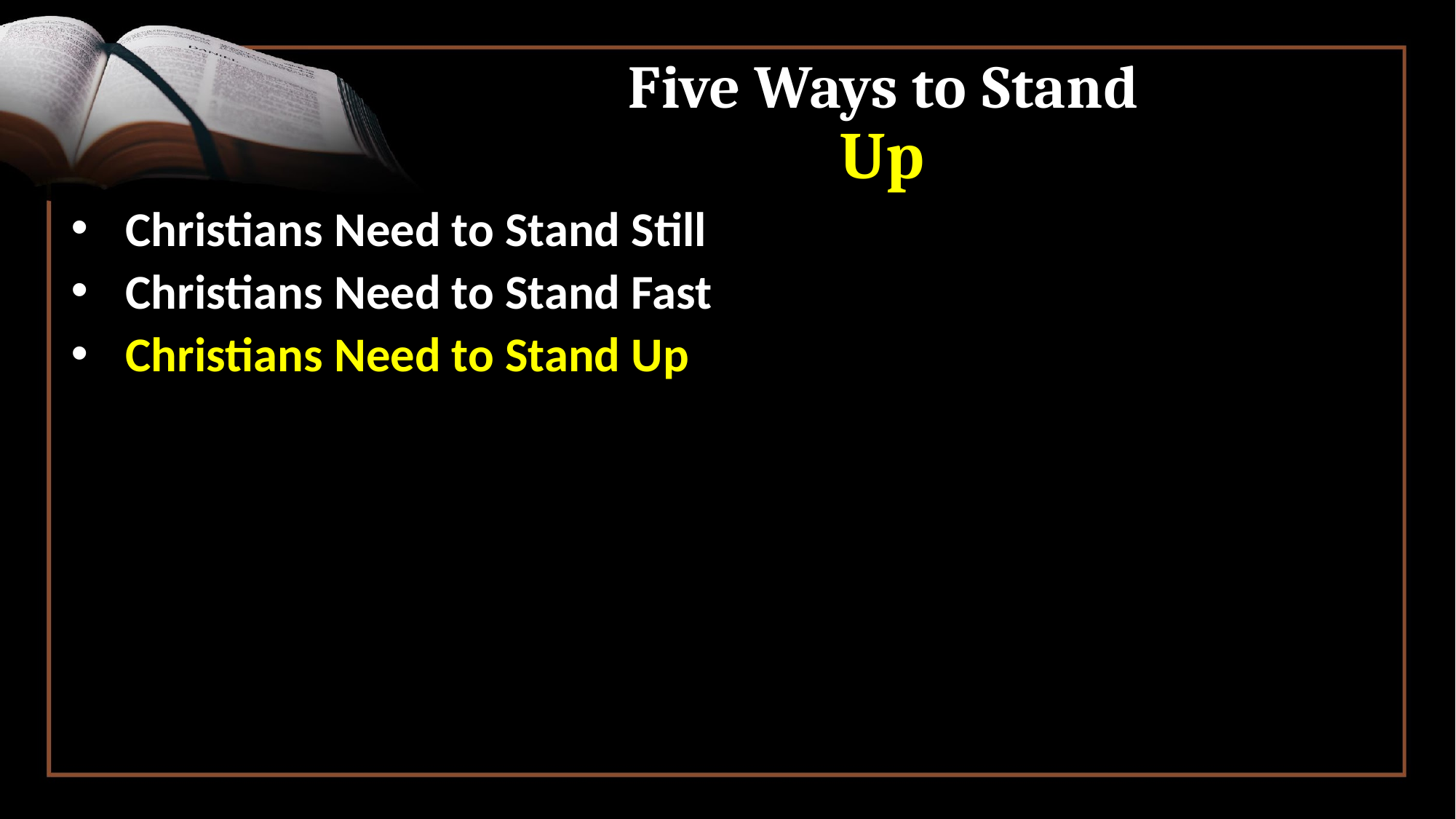

# Five Ways to Stand Up
Christians Need to Stand Still
Christians Need to Stand Fast
Christians Need to Stand Up